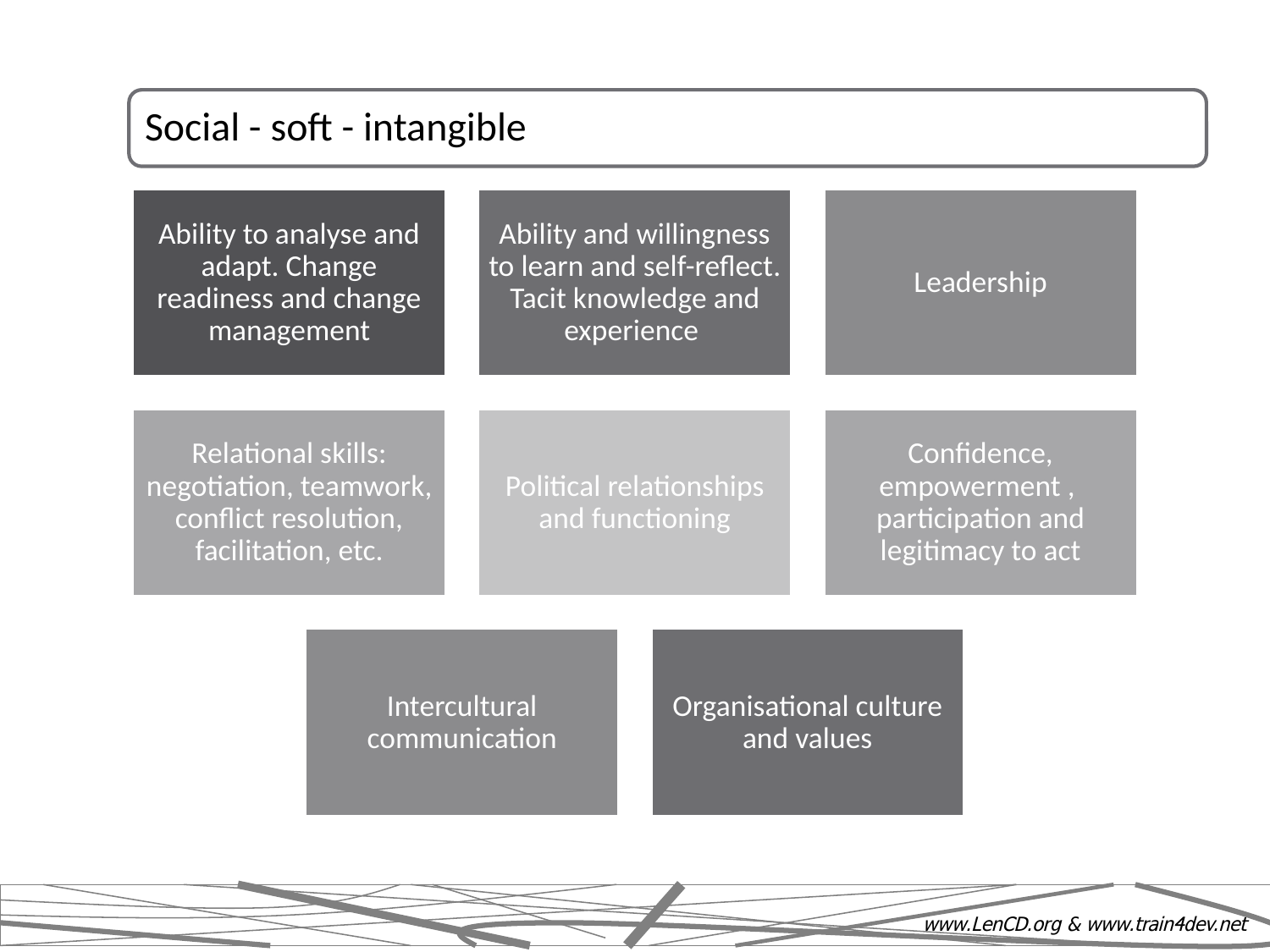

Social - soft - intangible
Ability to analyse and adapt. Change readiness and change management
Ability and willingness to learn and self-reflect. Tacit knowledge and experience
Leadership
Relational skills: negotiation, teamwork, conflict resolution, facilitation, etc.
Political relationships and functioning
Confidence, empowerment ,  participation and legitimacy to act
Intercultural communication
Organisational culture and values

www.LenCD.org & www.train4dev.net